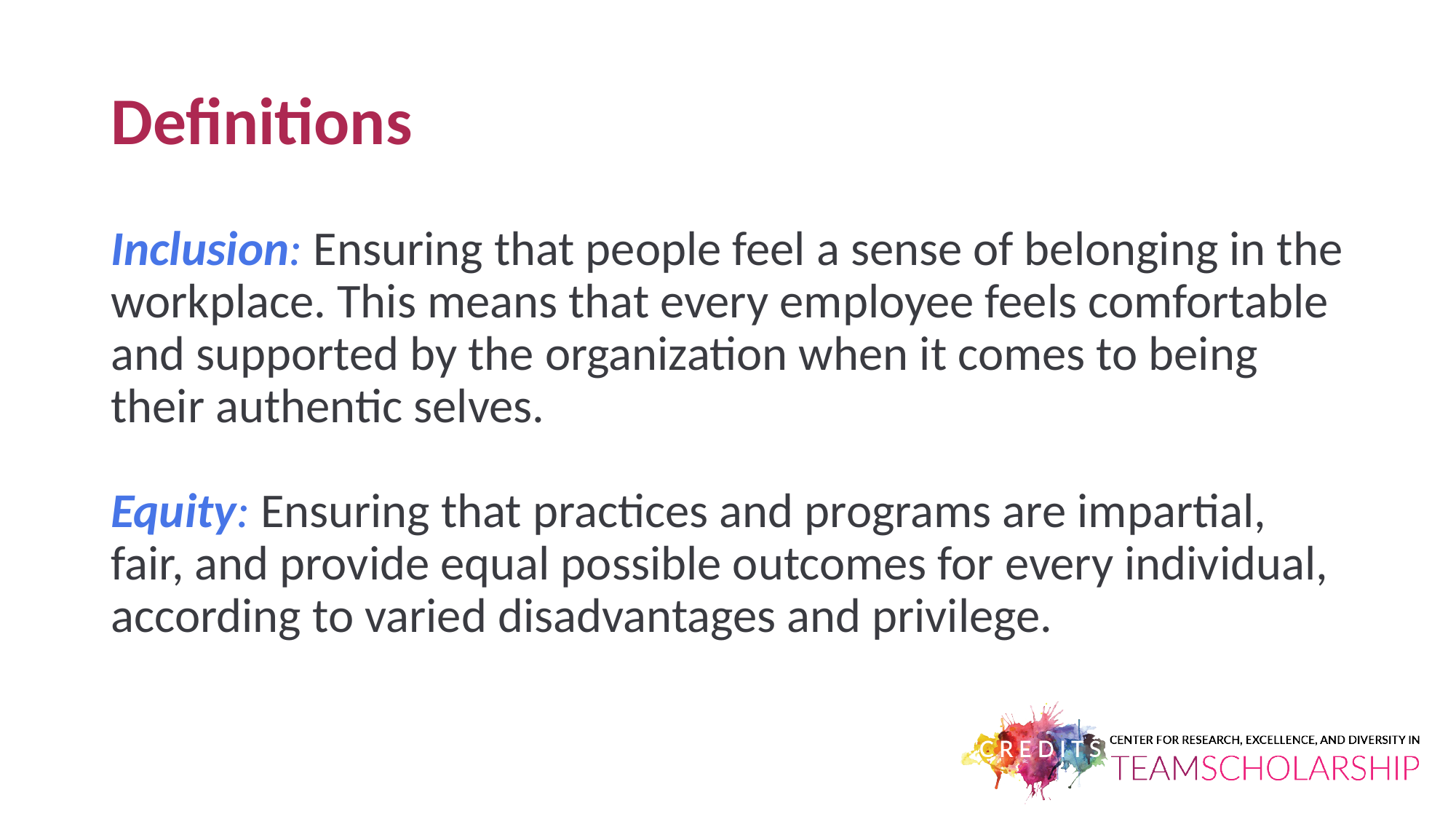

# Definitions
Inclusion: Ensuring that people feel a sense of belonging in the workplace. This means that every employee feels comfortable and supported by the organization when it comes to being their authentic selves.

Equity: Ensuring that practices and programs are impartial, fair, and provide equal possible outcomes for every individual, according to varied disadvantages and privilege.